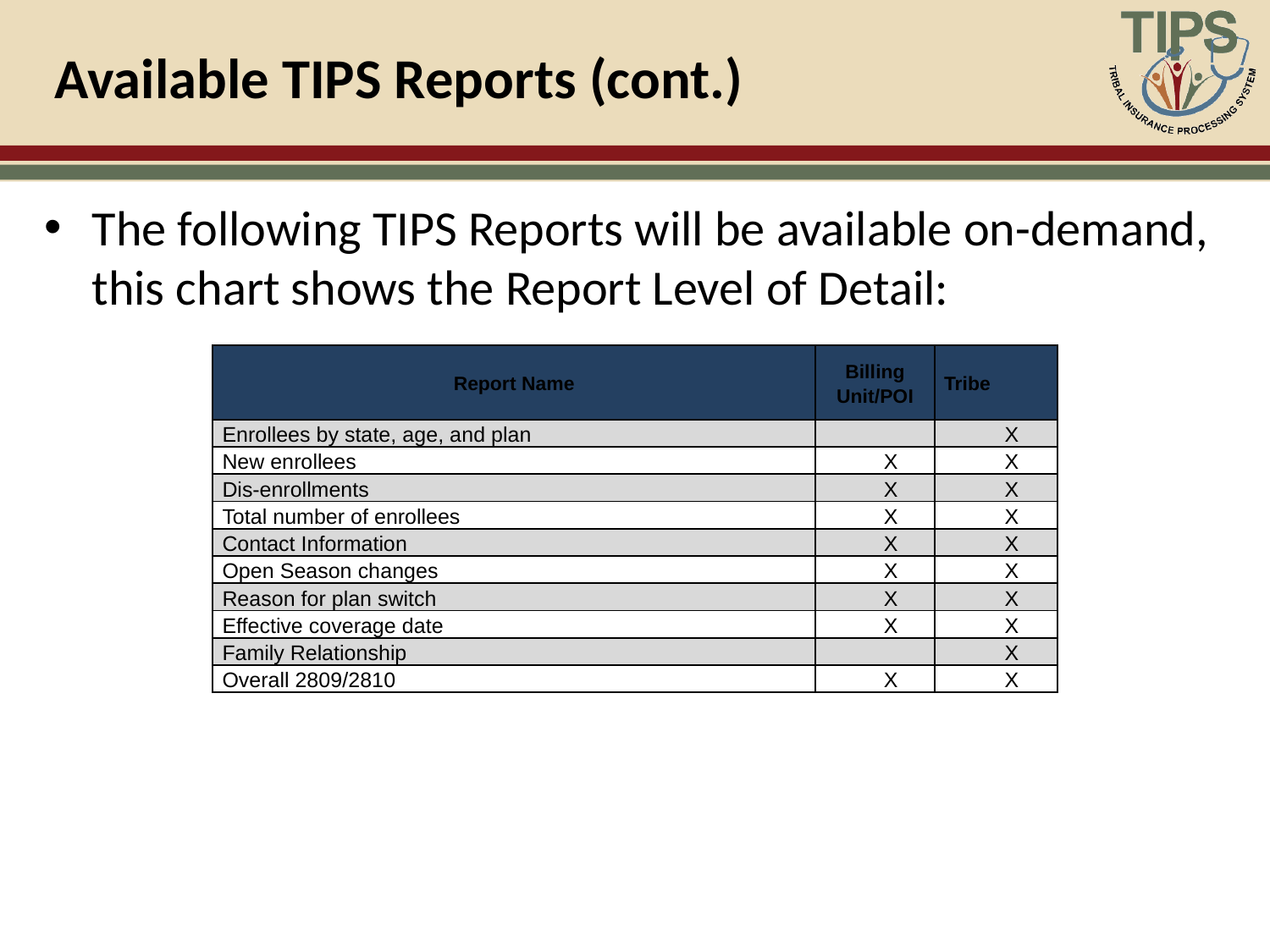

# Available TIPS Reports (cont.)
The following TIPS Reports will be available on-demand, this chart shows the Report Level of Detail:
| Report Name | Billing Unit/POI | Tribe |
| --- | --- | --- |
| Enrollees by state, age, and plan |  | X |
| New enrollees | X | X |
| Dis-enrollments | X | X |
| Total number of enrollees | X | X |
| Contact Information | X | X |
| Open Season changes | X | X |
| Reason for plan switch | X | X |
| Effective coverage date | X | X |
| Family Relationship |  | X |
| Overall 2809/2810 | X | X |